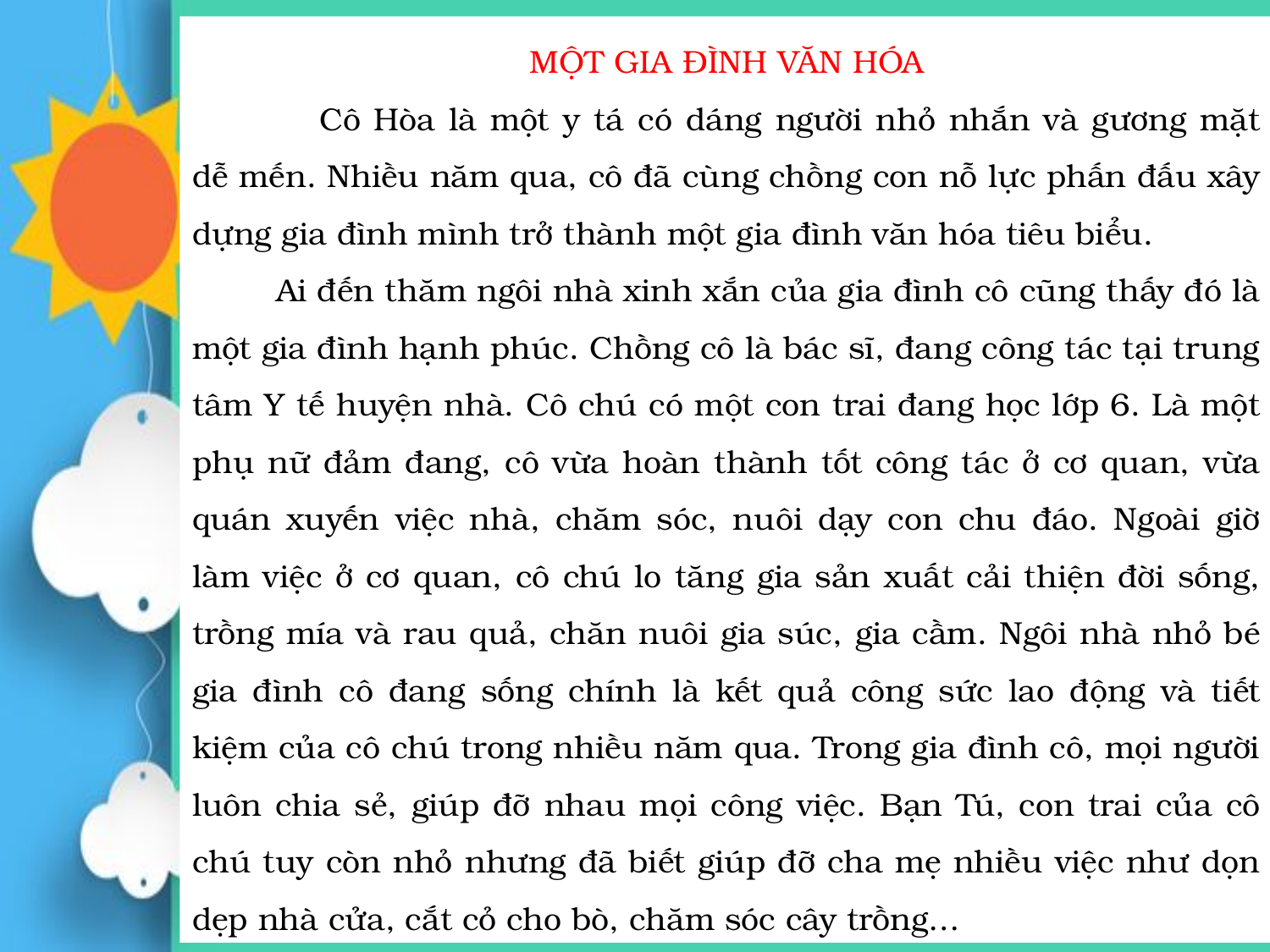

MỘT GIA ĐÌNH VĂN HÓA
	Cô Hòa là một y tá có dáng người nhỏ nhắn và gương mặt dễ mến. Nhiều năm qua, cô đã cùng chồng con nỗ lực phấn đấu xây dựng gia đình mình trở thành một gia đình văn hóa tiêu biểu.
        Ai đến thăm ngôi nhà xinh xắn của gia đình cô cũng thấy đó là một gia đình hạnh phúc. Chồng cô là bác sĩ, đang công tác tại trung tâm Y tế huyện nhà. Cô chú có một con trai đang học lớp 6. Là một phụ nữ đảm đang, cô vừa hoàn thành tốt công tác ở cơ quan, vừa quán xuyến việc nhà, chăm sóc, nuôi dạy con chu đáo. Ngoài giờ làm việc ở cơ quan, cô chú lo tăng gia sản xuất cải thiện đời sống, trồng mía và rau quả, chăn nuôi gia súc, gia cầm. Ngôi nhà nhỏ bé gia đình cô đang sống chính là kết quả công sức lao động và tiết kiệm của cô chú trong nhiều năm qua. Trong gia đình cô, mọi người luôn chia sẻ, giúp đỡ nhau mọi công việc. Bạn Tú, con trai của cô chú tuy còn nhỏ nhưng đã biết giúp đỡ cha mẹ nhiều việc như dọn dẹp nhà cửa, cắt cỏ cho bò, chăm sóc cây trồng…